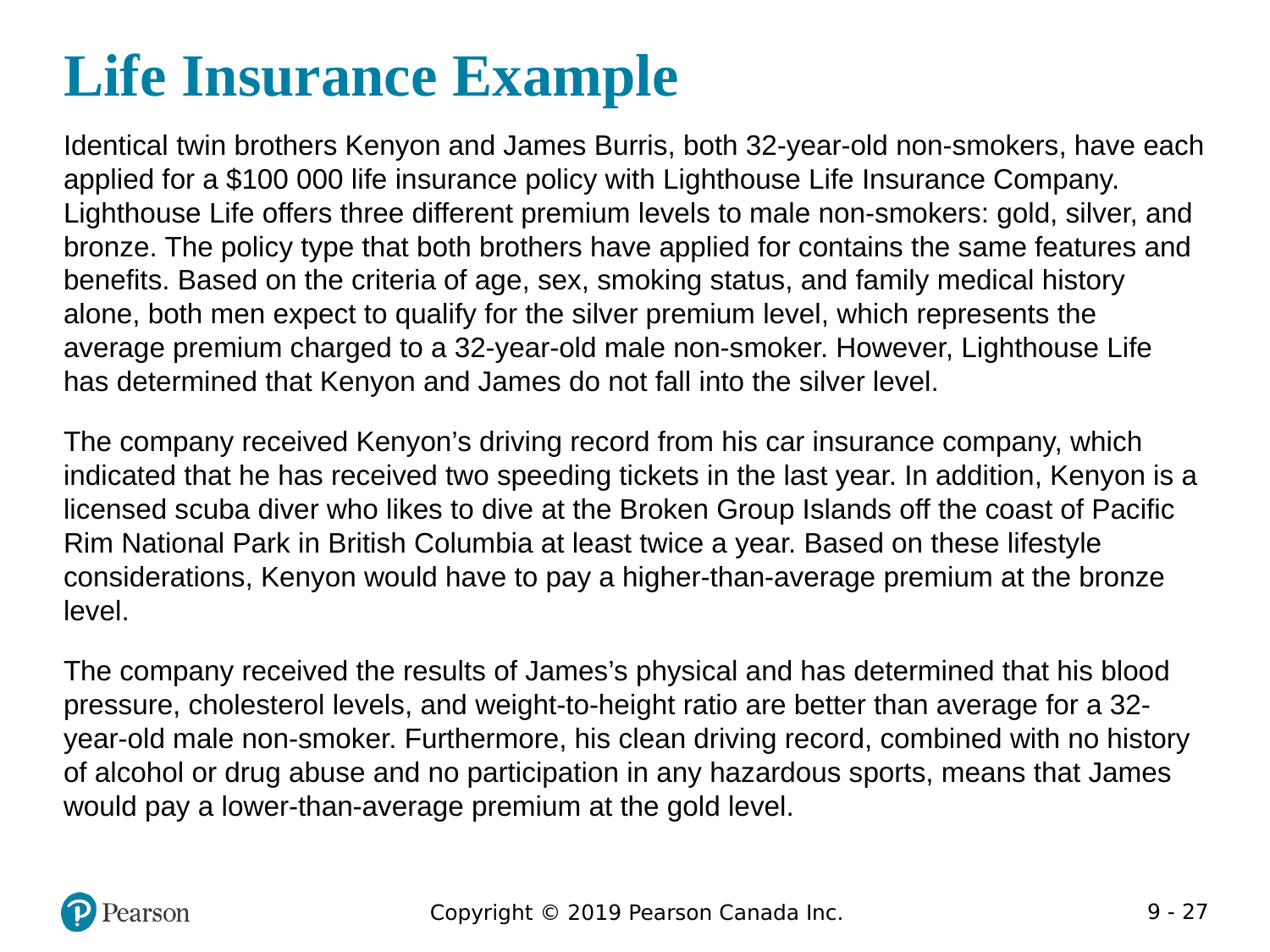

# Life Insurance Example
Identical twin brothers Kenyon and James Burris, both 32-year-old non-smokers, have each applied for a $100 000 life insurance policy with Lighthouse Life Insurance Company. Lighthouse Life offers three different premium levels to male non-smokers: gold, silver, and bronze. The policy type that both brothers have applied for contains the same features and benefits. Based on the criteria of age, sex, smoking status, and family medical history alone, both men expect to qualify for the silver premium level, which represents the average premium charged to a 32-year-old male non-smoker. However, Lighthouse Life has determined that Kenyon and James do not fall into the silver level.
The company received Kenyon’s driving record from his car insurance company, which indicated that he has received two speeding tickets in the last year. In addition, Kenyon is a licensed scuba diver who likes to dive at the Broken Group Islands off the coast of Pacific Rim National Park in British Columbia at least twice a year. Based on these lifestyle considerations, Kenyon would have to pay a higher-than-average premium at the bronze level.
The company received the results of James’s physical and has determined that his blood pressure, cholesterol levels, and weight-to-height ratio are better than average for a 32-year-old male non-smoker. Furthermore, his clean driving record, combined with no history of alcohol or drug abuse and no participation in any hazardous sports, means that James would pay a lower-than-average premium at the gold level.